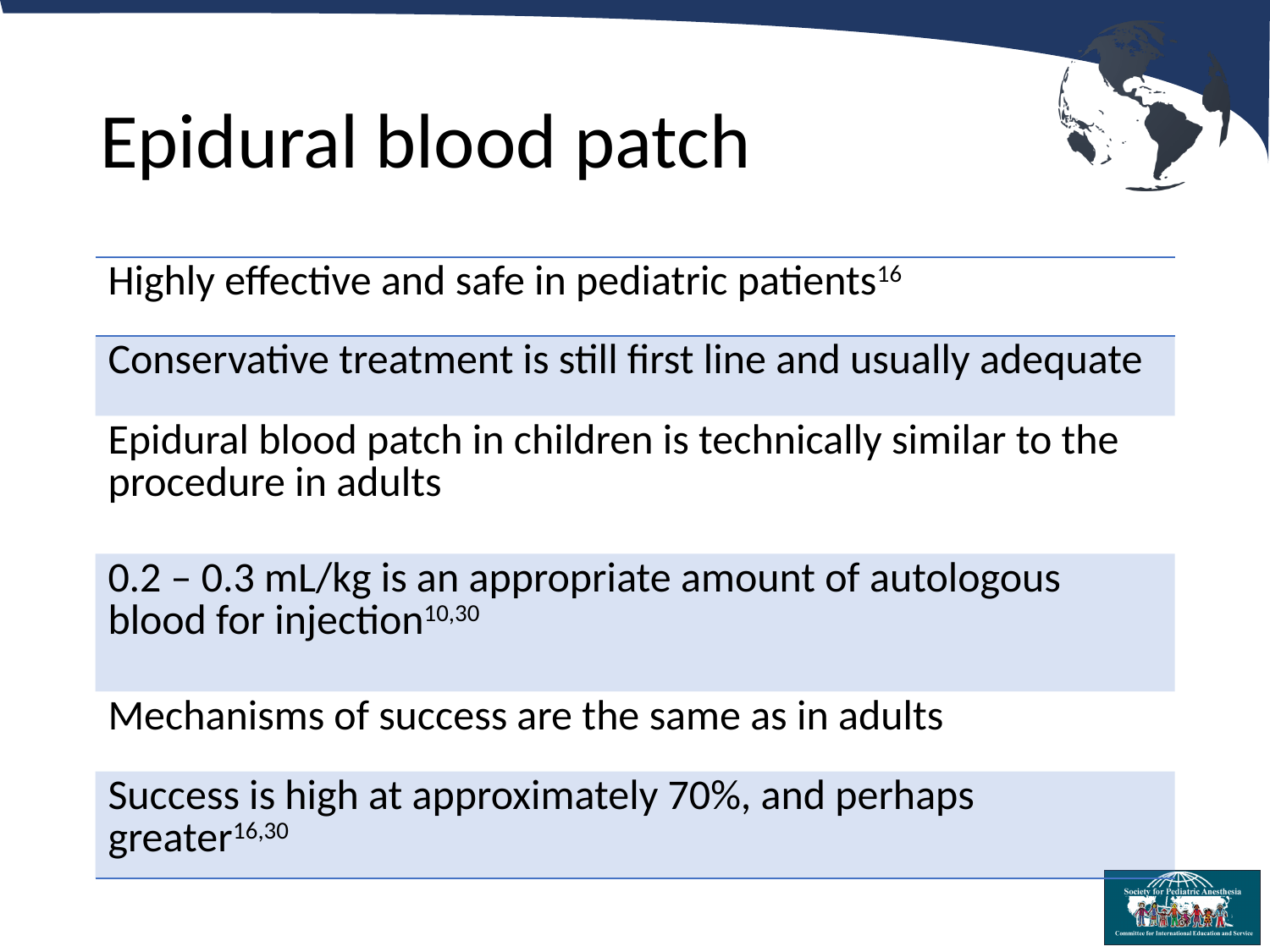

# Epidural blood patch
| Highly effective and safe in pediatric patients16 |
| --- |
| Conservative treatment is still first line and usually adequate |
| Epidural blood patch in children is technically similar to the procedure in adults |
| 0.2 – 0.3 mL/kg is an appropriate amount of autologous blood for injection10,30 |
| Mechanisms of success are the same as in adults |
| Success is high at approximately 70%, and perhaps greater16,30 |